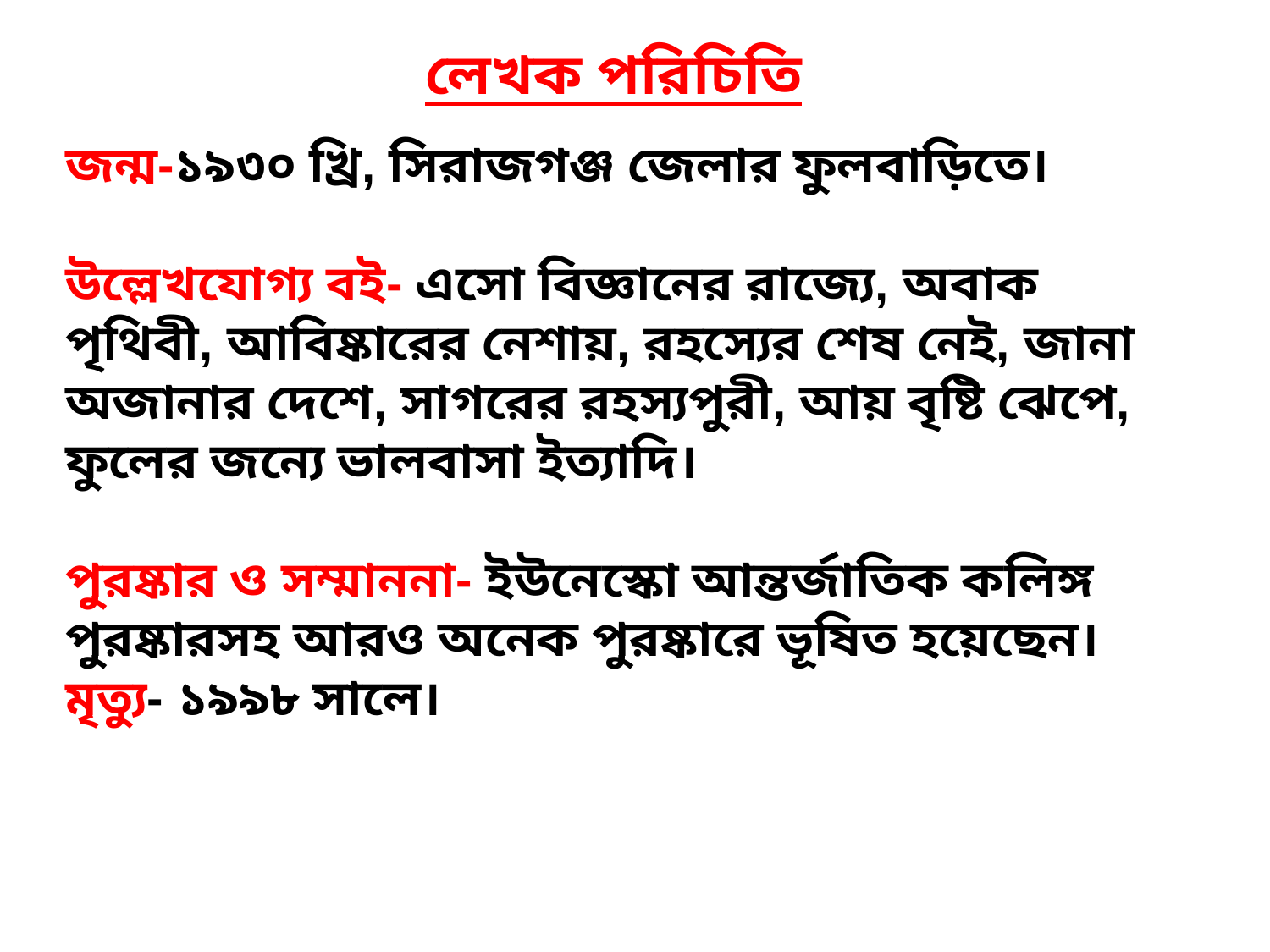

লেখক পরিচিতি
জন্ম-১৯৩০ খ্রি, সিরাজগঞ্জ জেলার ফুলবাড়িতে।

উল্লেখযোগ্য বই- এসো বিজ্ঞানের রাজ্যে, অবাক পৃথিবী, আবিষ্কারের নেশায়, রহস্যের শেষ নেই, জানা অজানার দেশে, সাগরের রহস্যপুরী, আয় বৃষ্টি ঝেপে, ফুলের জন্যে ভালবাসা ইত্যাদি।

পুরষ্কার ও সম্মাননা- ইউনেস্কো আন্তর্জাতিক কলিঙ্গ পুরষ্কারসহ আরও অনেক পুরষ্কারে ভূষিত হয়েছেন।
মৃত্যু- ১৯৯৮ সালে।